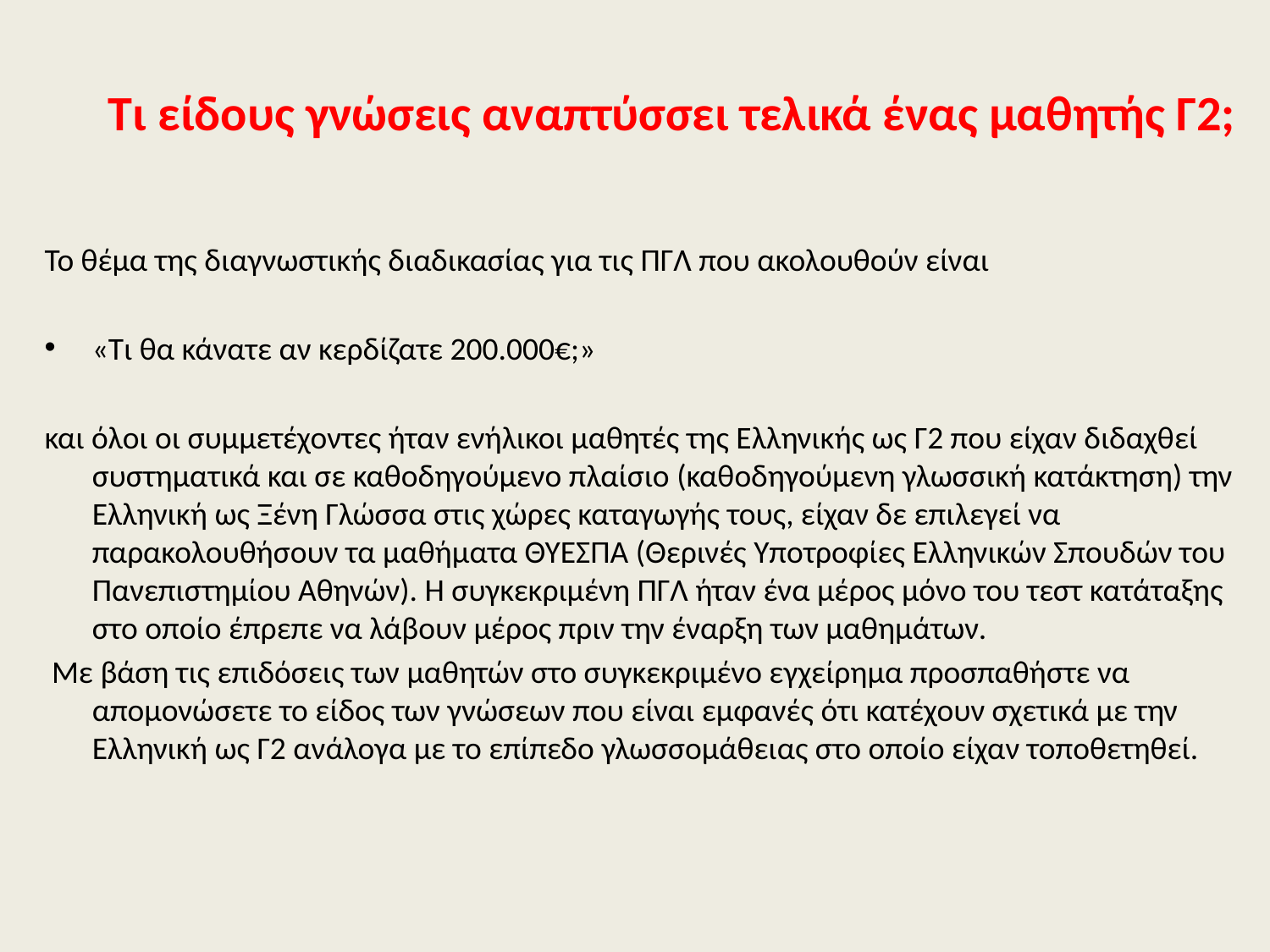

# Tι είδους γνώσεις αναπτύσσει τελικά ένας μαθητής Γ2;
Το θέμα της διαγνωστικής διαδικασίας για τις ΠΓΛ που ακολουθούν είναι

«Τι θα κάνατε αν κερδίζατε 200.000€;»

και όλοι οι συμμετέχοντες ήταν ενήλικοι μαθητές της Ελληνικής ως Γ2 που είχαν διδαχθεί συστηματικά και σε καθοδηγούμενο πλαίσιο (καθοδηγούμενη γλωσσική κατάκτηση) την Ελληνική ως Ξένη Γλώσσα στις χώρες καταγωγής τους, είχαν δε επιλεγεί να παρακολουθήσουν τα μαθήματα ΘΥΕΣΠΑ (Θερινές Υποτροφίες Ελληνικών Σπουδών του Πανεπιστημίου Αθηνών). Η συγκεκριμένη ΠΓΛ ήταν ένα μέρος μόνο του τεστ κατάταξης στο οποίο έπρεπε να λάβουν μέρος πριν την έναρξη των μαθημάτων.
 Με βάση τις επιδόσεις των μαθητών στο συγκεκριμένο εγχείρημα προσπαθήστε να απομονώσετε το είδος των γνώσεων που είναι εμφανές ότι κατέχουν σχετικά με την Ελληνική ως Γ2 ανάλογα με το επίπεδο γλωσσομάθειας στο οποίο είχαν τοποθετηθεί.